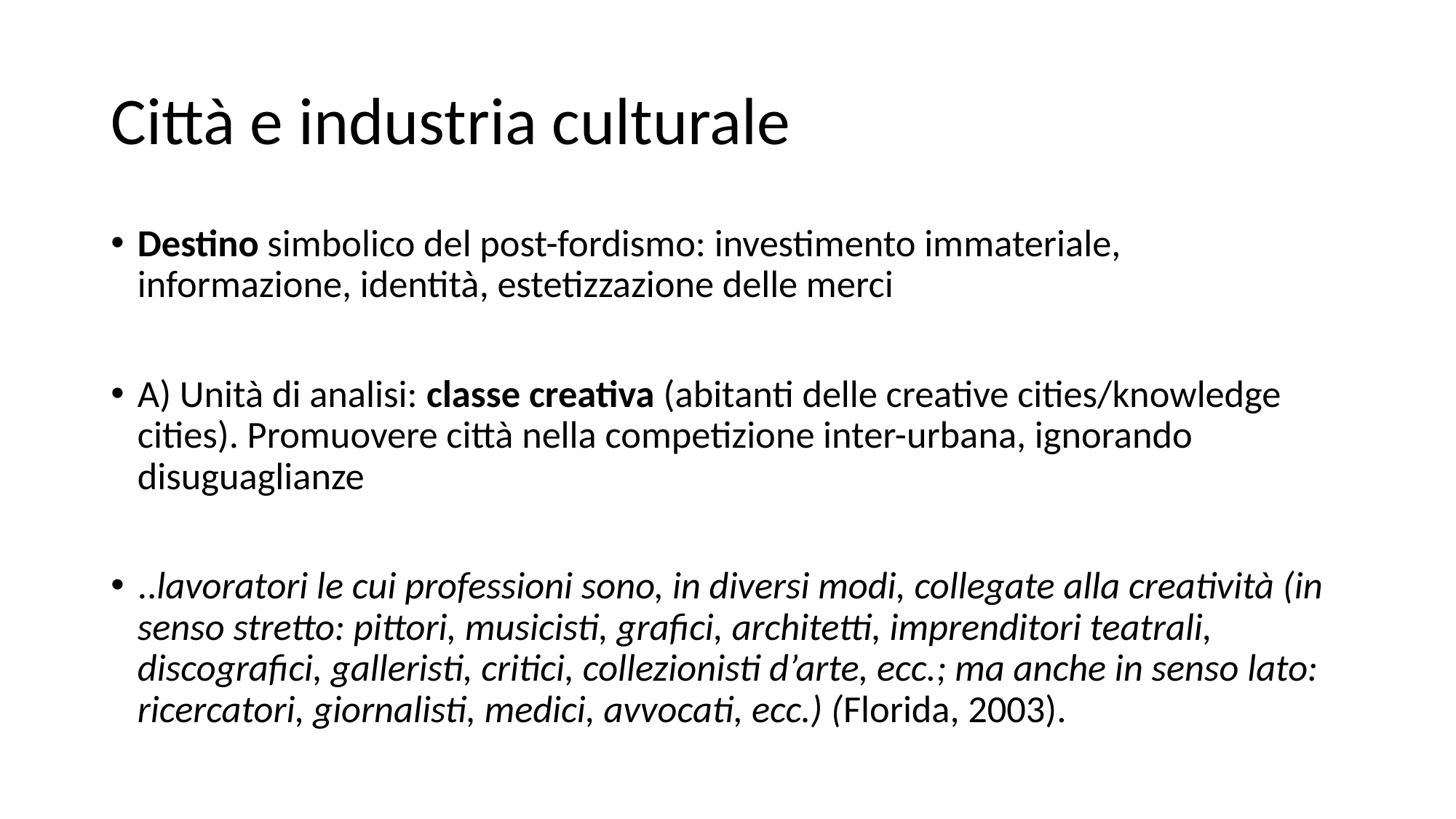

# Città e industria culturale
Destino simbolico del post-fordismo: investimento immateriale, informazione, identità, estetizzazione delle merci

A) Unità di analisi: classe creativa (abitanti delle creative cities/knowledge cities). Promuovere città nella competizione inter-urbana, ignorando disuguaglianze

..lavoratori le cui professioni sono, in diversi modi, collegate alla creatività (in senso stretto: pittori, musicisti, grafici, architetti, imprenditori teatrali, discografici, galleristi, critici, collezionisti d’arte, ecc.; ma anche in senso lato: ricercatori, giornalisti, medici, avvocati, ecc.) (Florida, 2003).